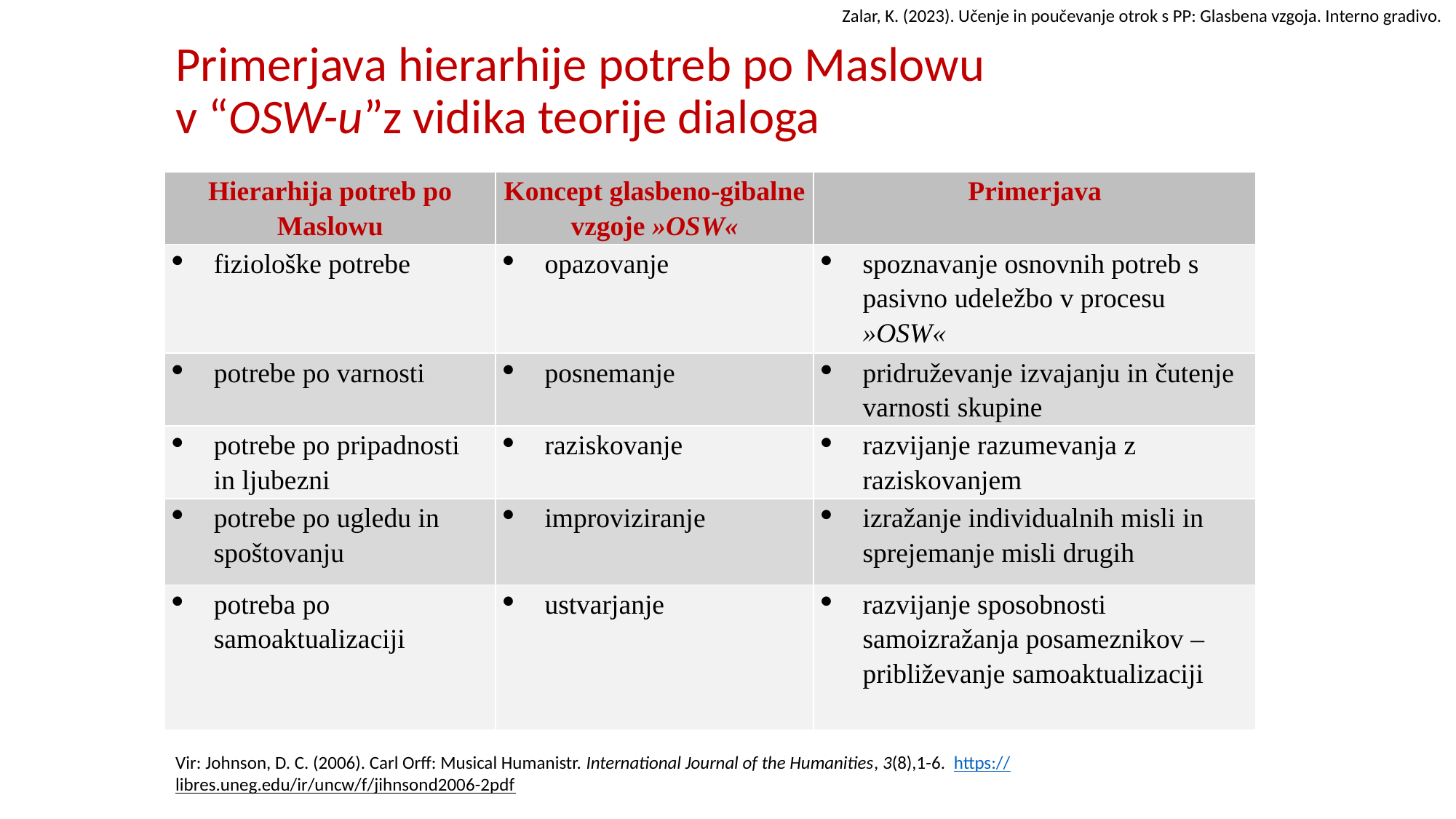

Zalar, K. (2023). Učenje in poučevanje otrok s PP: Glasbena vzgoja. Interno gradivo.
Primerjava hierarhije potreb po Maslowu
v “OSW-u”z vidika teorije dialoga

| Hierarhija potreb po Maslowu | Koncept glasbeno-gibalne vzgoje »OSW« | Primerjava |
| --- | --- | --- |
| fiziološke potrebe | opazovanje | spoznavanje osnovnih potreb s pasivno udeležbo v procesu »OSW« |
| potrebe po varnosti | posnemanje | pridruževanje izvajanju in čutenje varnosti skupine |
| potrebe po pripadnosti in ljubezni | raziskovanje | razvijanje razumevanja z raziskovanjem |
| potrebe po ugledu in spoštovanju | improviziranje | izražanje individualnih misli in sprejemanje misli drugih |
| potreba po samoaktualizaciji | ustvarjanje | razvijanje sposobnosti samoizražanja posameznikov – približevanje samoaktualizaciji |
Vir: Johnson, D. C. (2006). Carl Orff: Musical Humanistr. International Journal of the Humanities, 3(8),1-6.  https://libres.uneg.edu/ir/uncw/f/jihnsond2006-2pdf